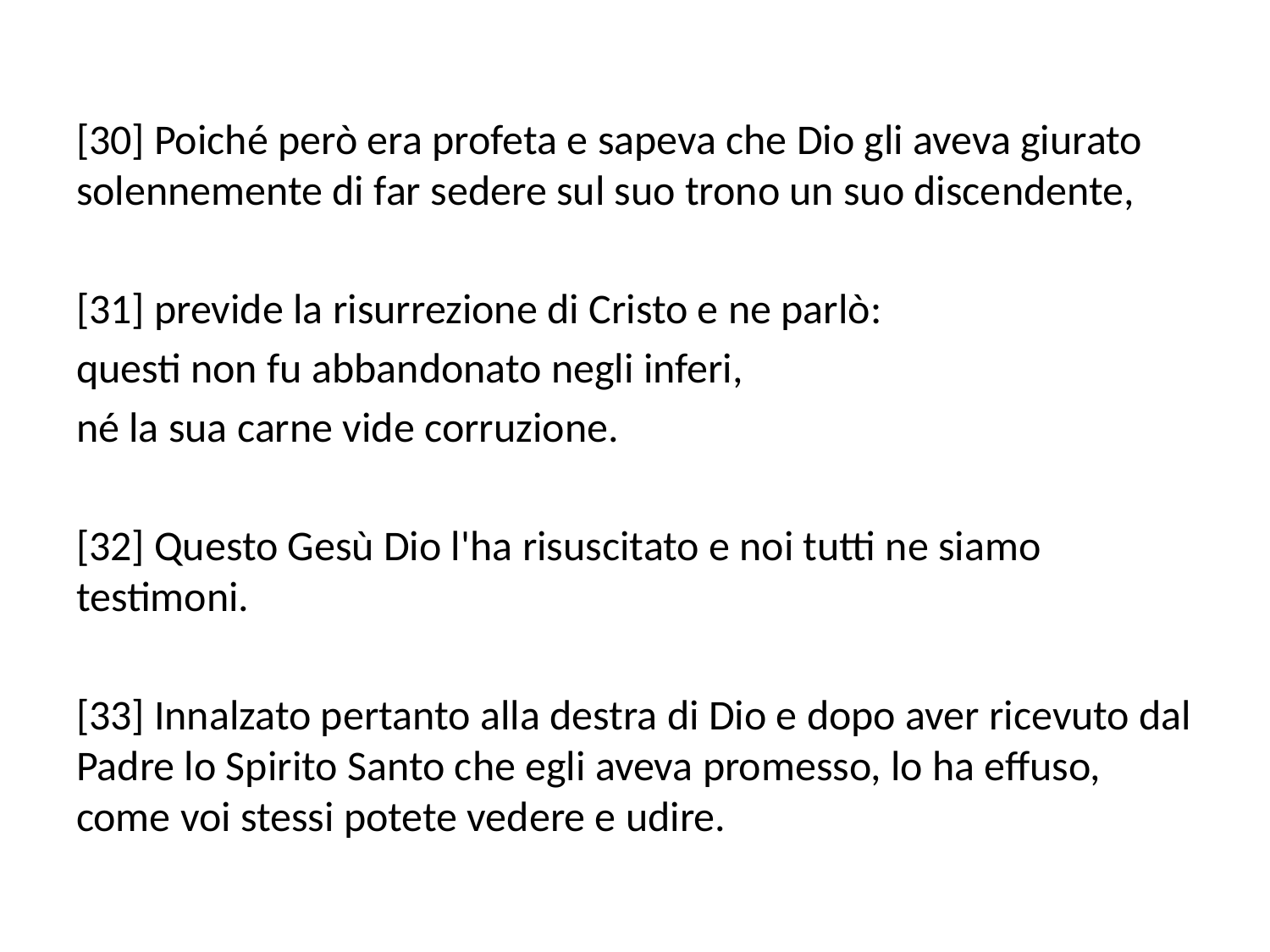

[30] Poiché però era profeta e sapeva che Dio gli aveva giurato solennemente di far sedere sul suo trono un suo discendente,

[31] previde la risurrezione di Cristo e ne parlò:
questi non fu abbandonato negli inferi,
né la sua carne vide corruzione.

[32] Questo Gesù Dio l'ha risuscitato e noi tutti ne siamo testimoni.

[33] Innalzato pertanto alla destra di Dio e dopo aver ricevuto dal Padre lo Spirito Santo che egli aveva promesso, lo ha effuso, come voi stessi potete vedere e udire.